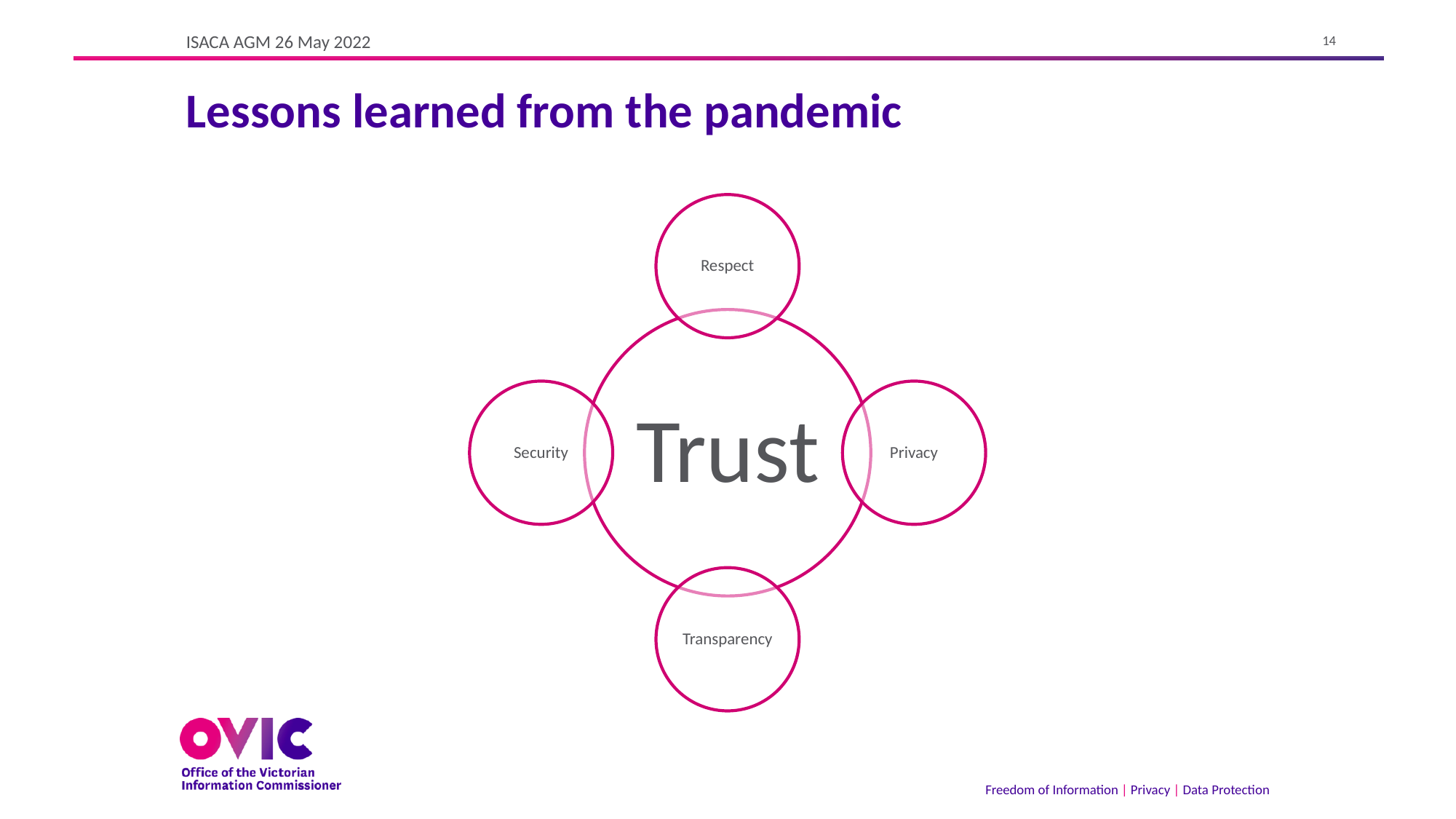

ISACA AGM 26 May 2022
# Lessons learned from the pandemic
Trust
Respect
Privacy
Transparency
Security